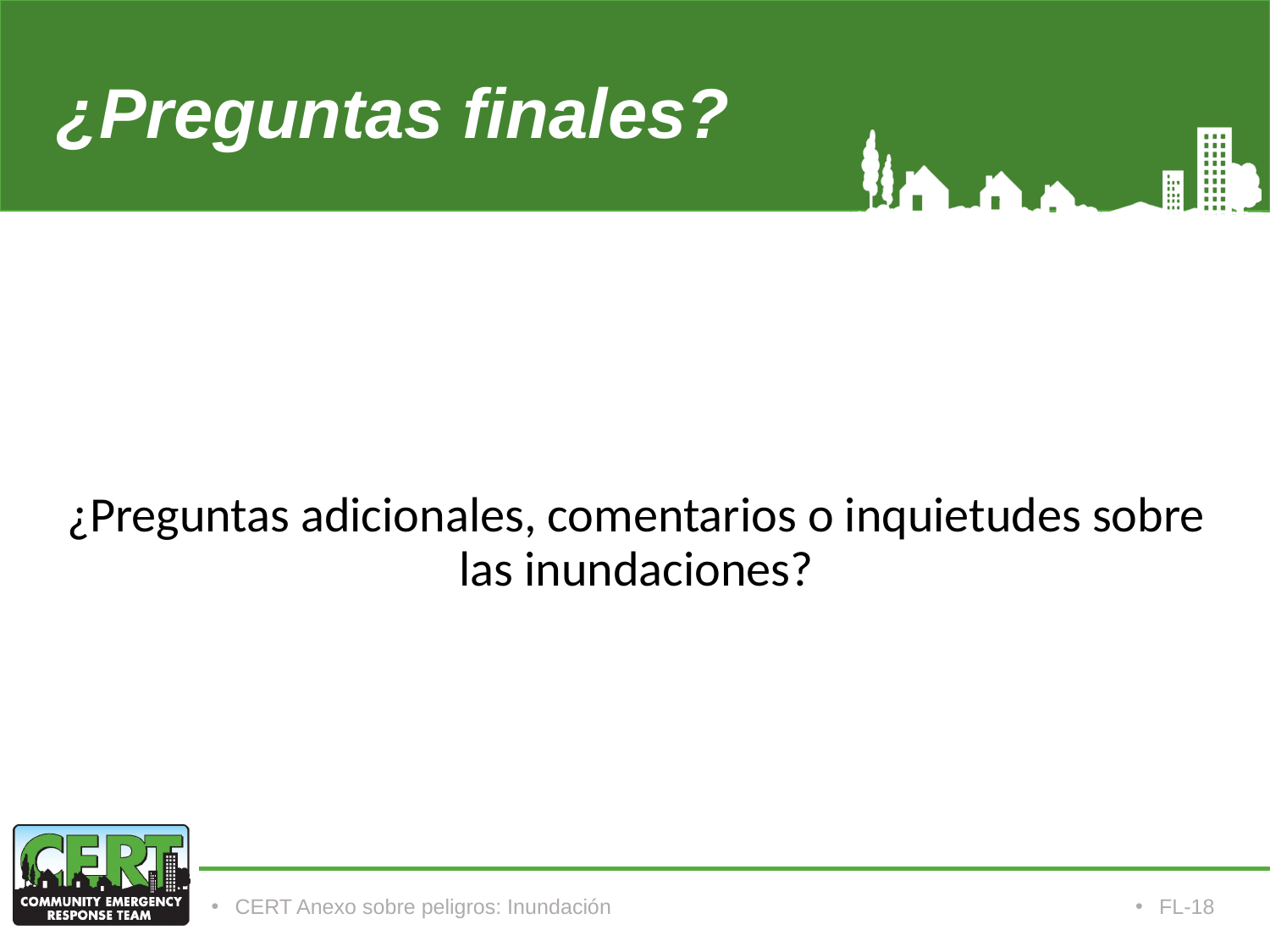

# ¿Preguntas finales?
¿Preguntas adicionales, comentarios o inquietudes sobre las inundaciones?
CERT Anexo sobre peligros: Inundación
FL-18